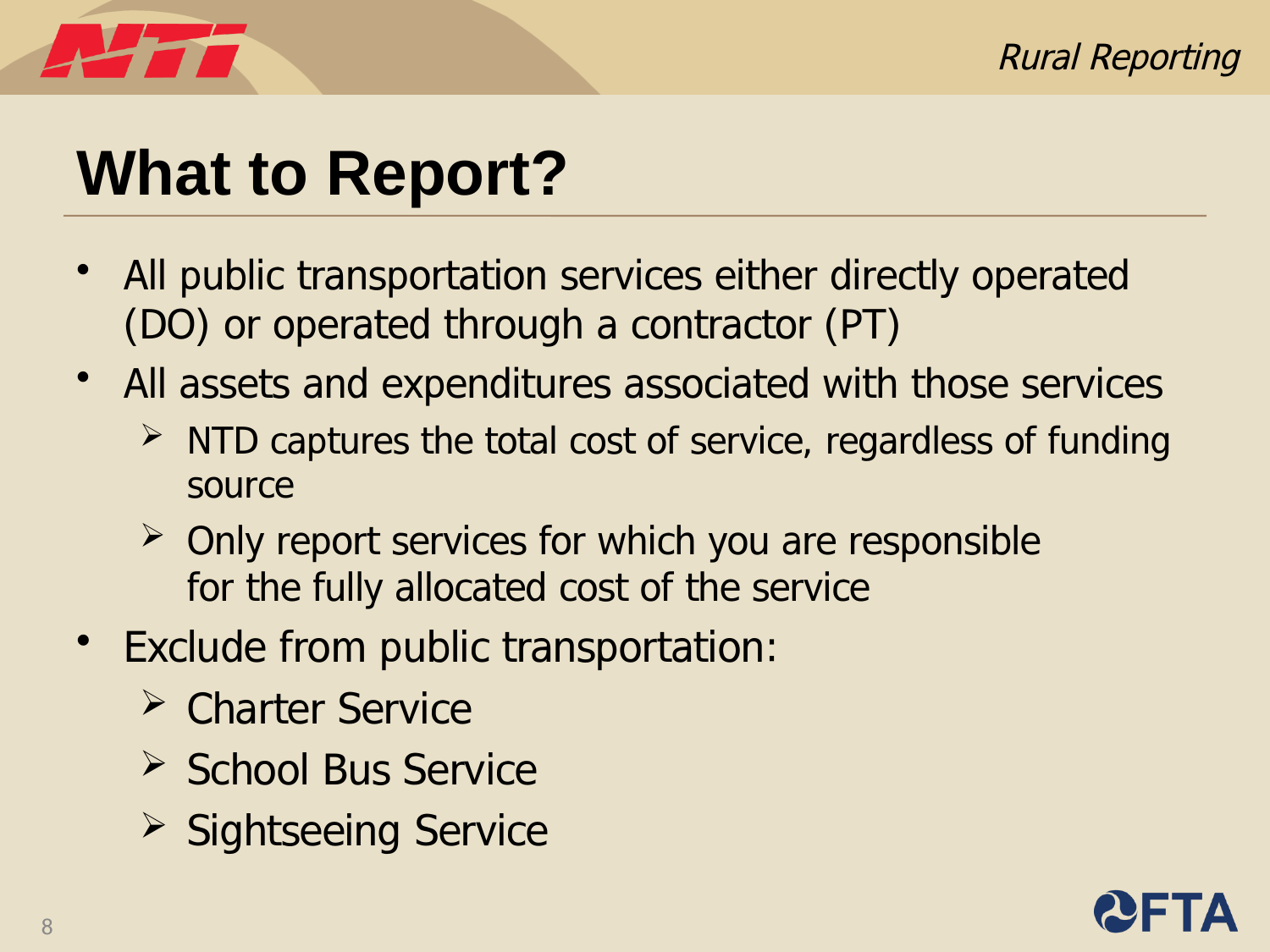

# What to Report?
All public transportation services either directly operated (DO) or operated through a contractor (PT)
All assets and expenditures associated with those services
NTD captures the total cost of service, regardless of funding source
Only report services for which you are responsible
for the fully allocated cost of the service
Exclude from public transportation:
Charter Service
School Bus Service
Sightseeing Service
8